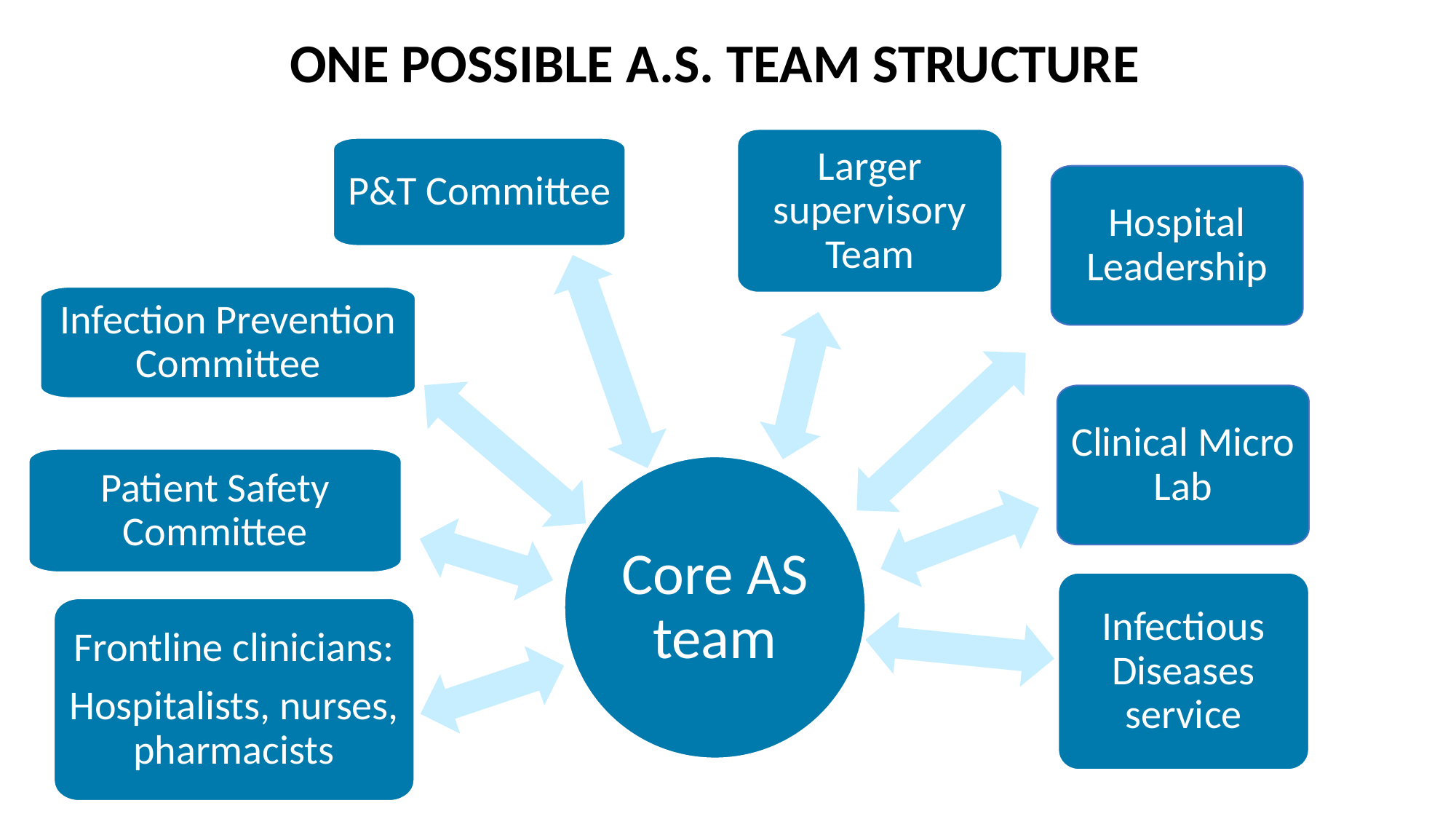

# One possible A.S. team structure
Larger supervisory Team
Hospital Leadership
Core AS team
Frontline clinicians:
Hospitalists, nurses, pharmacists
P&T Committee
Infection Prevention Committee

Clinical Micro Lab

Patient Safety Committee

Infectious Diseases service